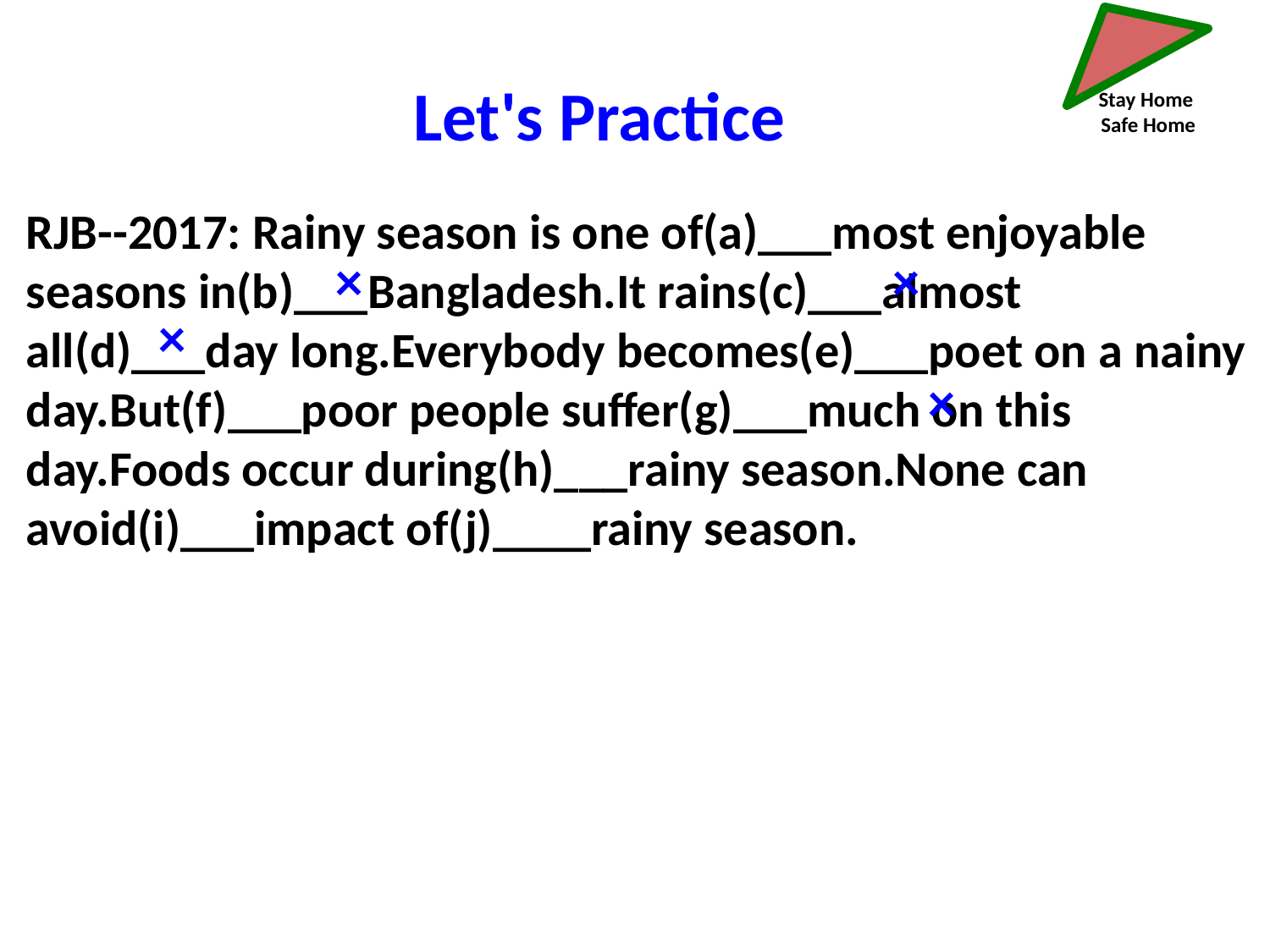

Let's Practice
Stay Home
 Safe Home

RJB--2017: Rainy season is one of(a)___most enjoyable seasons in(b)___Bangladesh.It rains(c)___almost all(d)___day long.Everybody becomes(e)___poet on a nainy day.But(f)___poor people suffer(g)___much on this day.Foods occur during(h)___rainy season.None can avoid(i)___impact of(j)____rainy season.
×
×
×
×